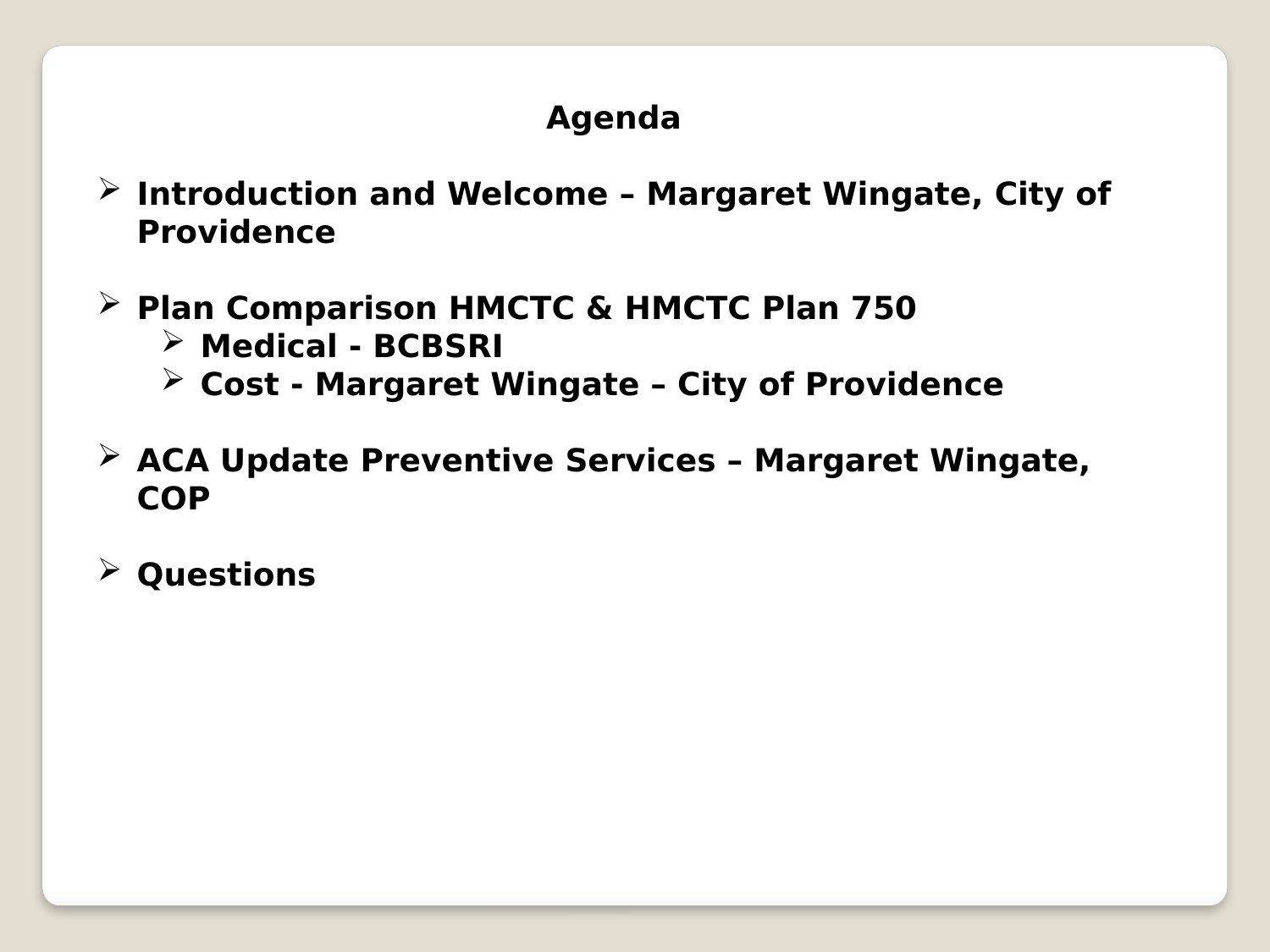

Agenda

Introduction and Welcome – Margaret Wingate, City of Providence

Plan Comparison HMCTC & HMCTC Plan 750
Medical - BCBSRI
Cost - Margaret Wingate – City of Providence

ACA Update Preventive Services – Margaret Wingate, COP

Questions